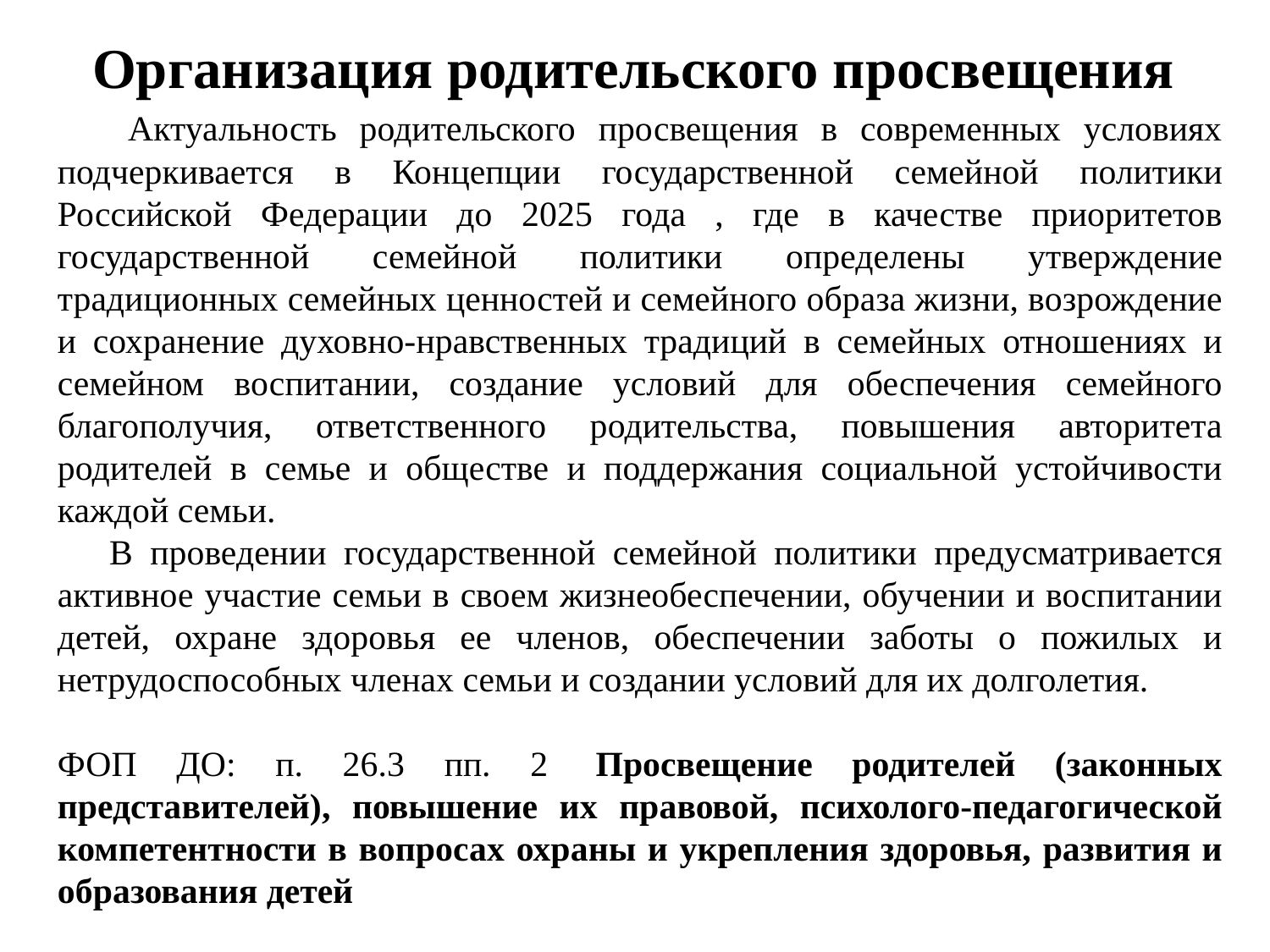

Организация родительского просвещения
   Актуальность родительского просвещения в современных условиях подчеркивается в Концепции государственной семейной политики Российской Федерации до 2025 года , где в качестве приоритетов государственной семейной политики определены утверждение традиционных семейных ценностей и семейного образа жизни, возрождение и сохранение духовно-нравственных традиций в семейных отношениях и семейном воспитании, создание условий для обеспечения семейного благополучия, ответственного родительства, повышения авторитета родителей в семье и обществе и поддержания социальной устойчивости каждой семьи.
   В проведении государственной семейной политики предусматривается активное участие семьи в своем жизнеобеспечении, обучении и воспитании детей, охране здоровья ее членов, обеспечении заботы о пожилых и нетрудоспособных членах семьи и создании условий для их долголетия.

ФОП ДО: п. 26.3 пп. 2  Просвещение родителей (законных представителей), повышение их правовой, психолого-педагогической компетентности в вопросах охраны и укрепления здоровья, развития и образования детей